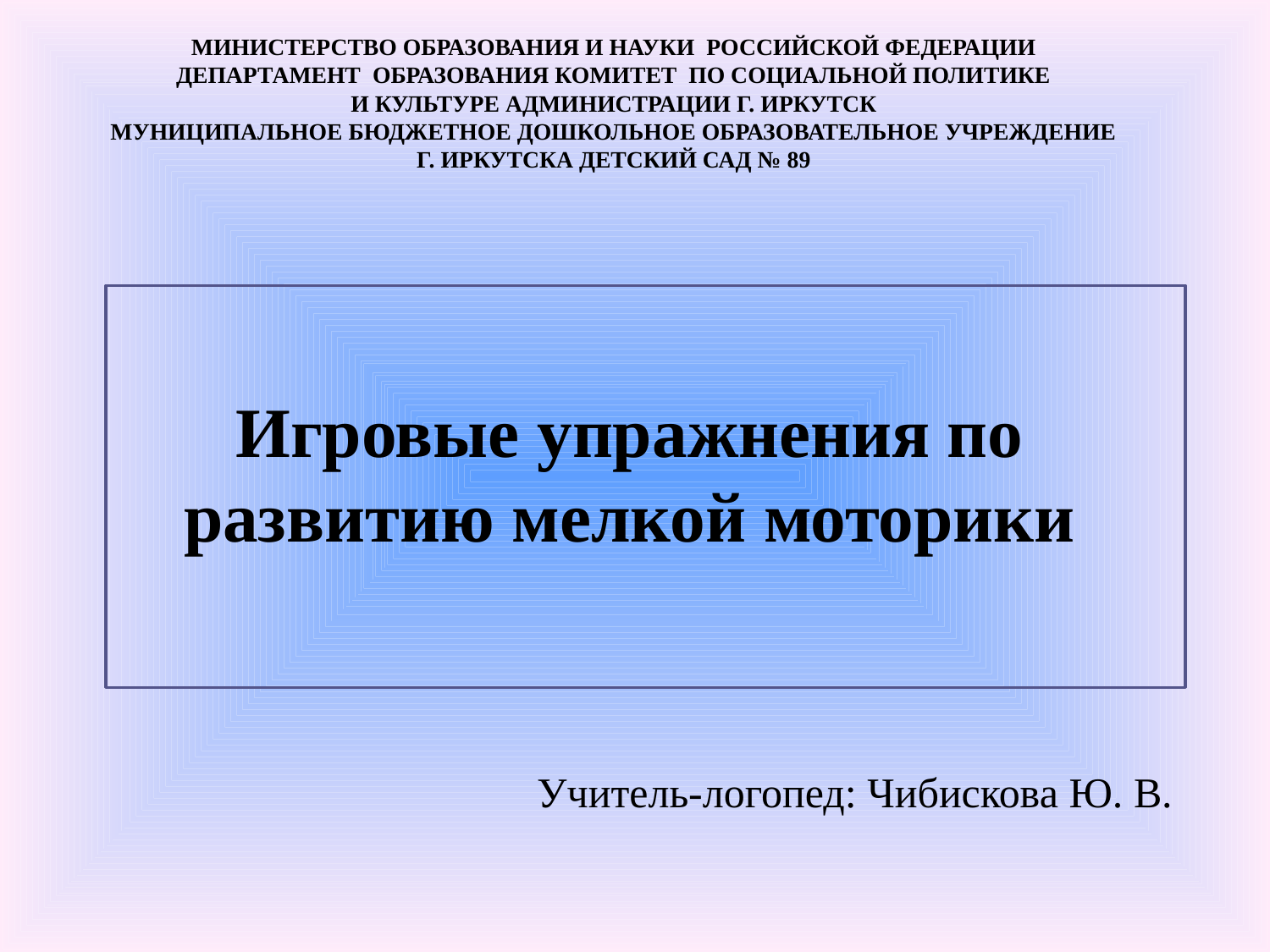

# Министерство образования и науки  Российской Федерации департамент  образования комитет  по социальной политике и культуре администрации г. Иркутск Муниципальное бюджетное дошкольное образовательное учреждение г. Иркутска детский сад № 89

Учитель-логопед: Чибискова Ю. В.

Игровые упражнения по развитию мелкой моторики